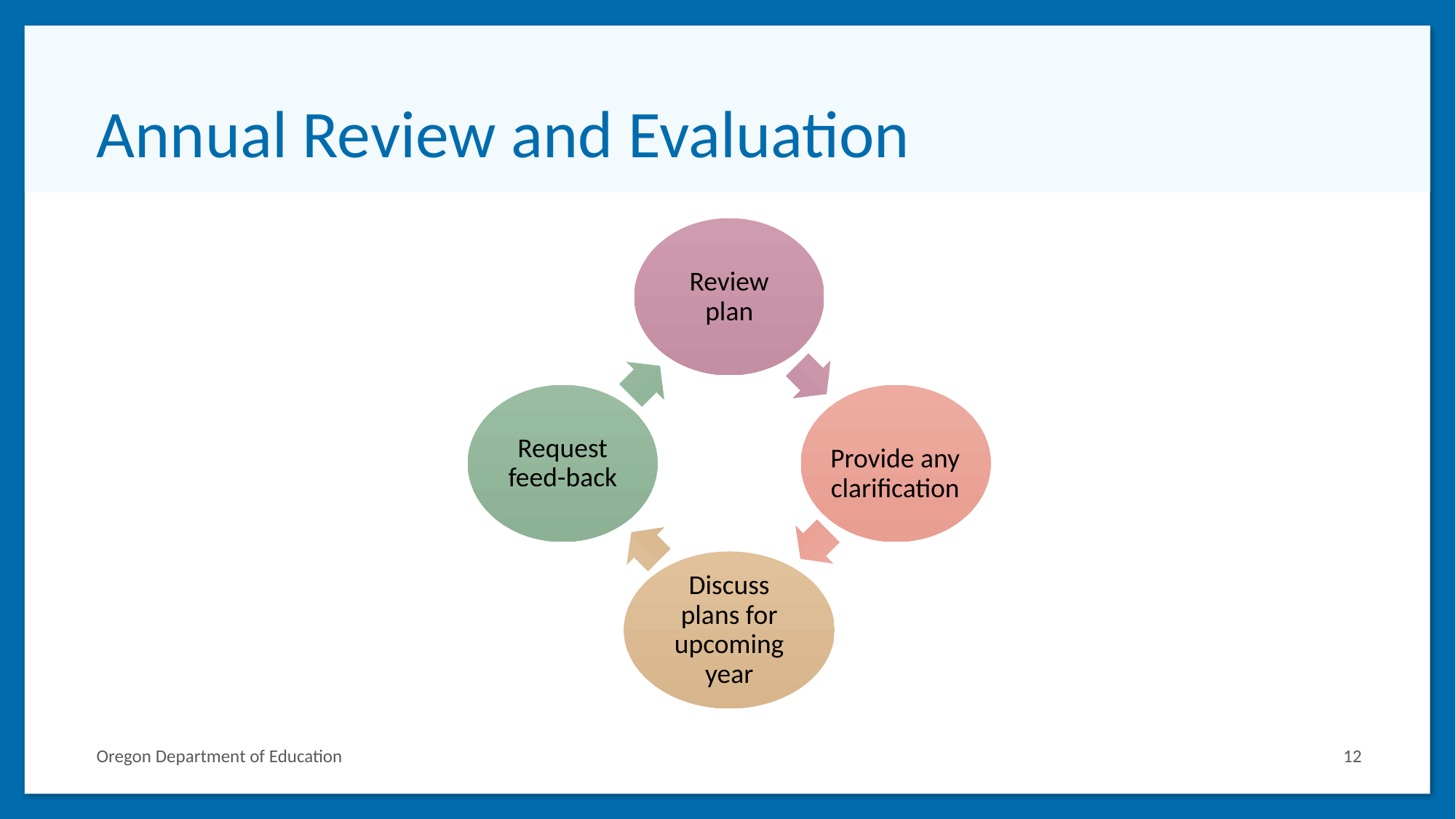

# Annual Review and Evaluation

Review plan

Request feed-back

Provide any clarification

Discuss plans for upcoming year
Oregon Department of Education
12